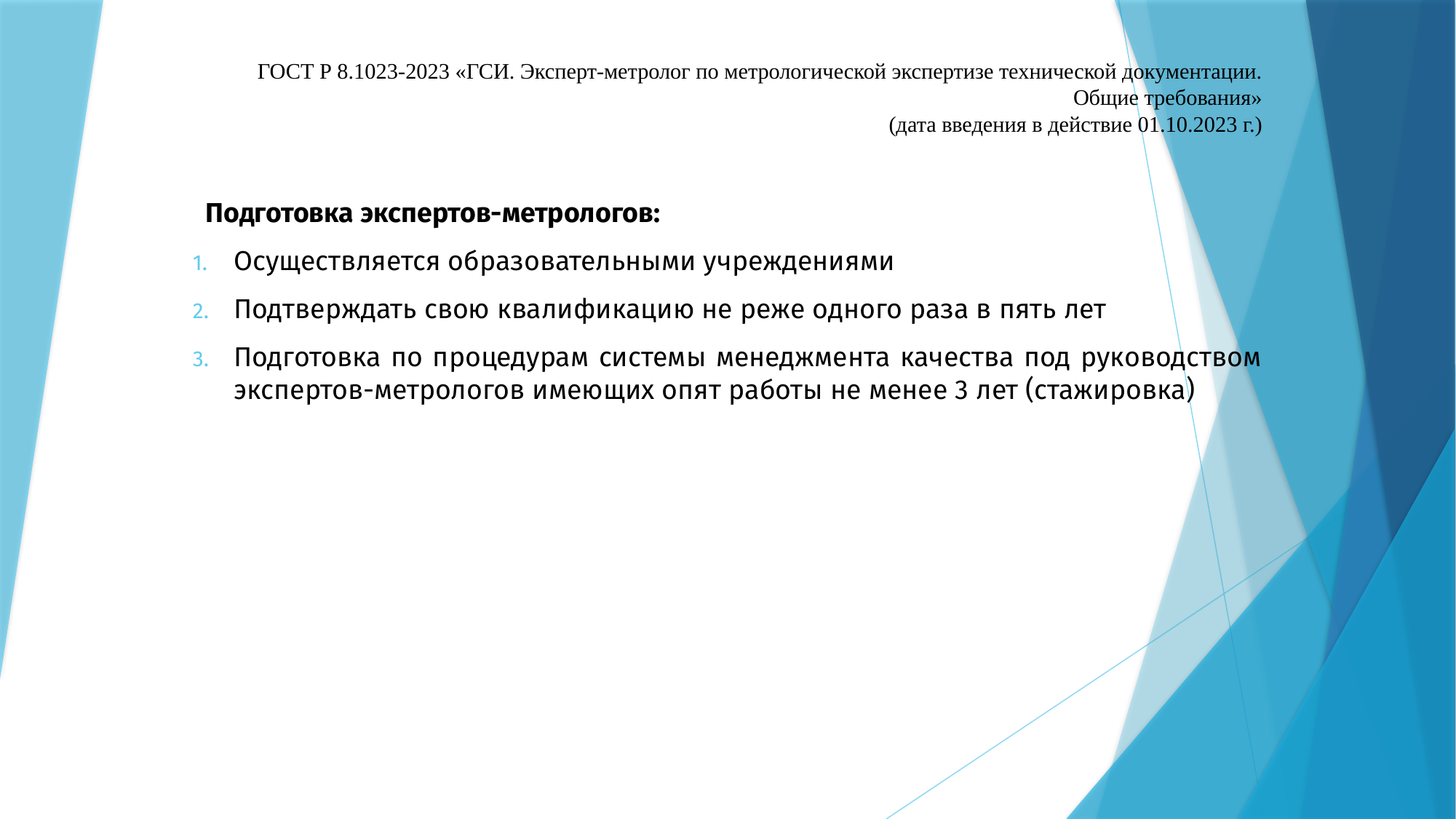

# ГОСТ Р 8.1023-2023 «ГСИ. Эксперт-метролог по метрологической экспертизе технической документации. Общие требования» (дата введения в действие 01.10.2023 г.)

  Подготовка экспертов-метрологов:
Осуществляется образовательными учреждениями
Подтверждать свою квалификацию не реже одного раза в пять лет
Подготовка по процедурам системы менеджмента качества под руководством экспертов-метрологов имеющих опят работы не менее 3 лет (стажировка)